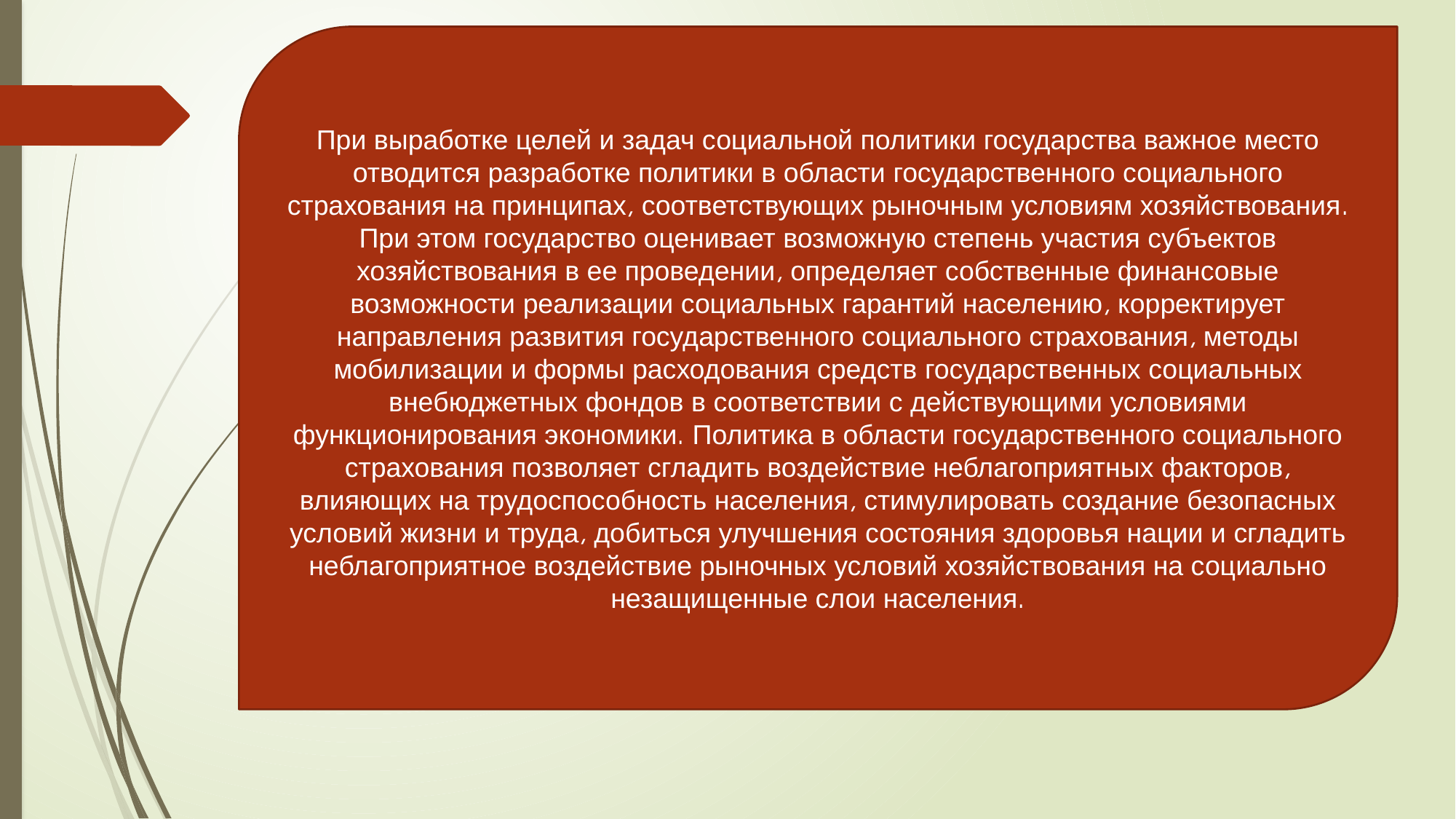

При выработке целей и задач социальной политики государства важное место отводится разработке политики в области государственного социального страхования на принципах, соответствующих рыночным условиям хозяйствования. При этом государство оценивает возможную степень участия субъектов хозяйствования в ее проведении, определяет собственные финансовые возможности реализации социальных гарантий населению, корректирует направления развития государственного социального страхования, методы мобилизации и формы расходования средств государственных социальных внебюджетных фондов в соответствии с действующими условиями функционирования экономики. Политика в области государственного социального страхования позволяет сгладить воздействие неблагоприятных факторов, влияющих на трудоспособность населения, стимулировать создание безопасных условий жизни и труда, добиться улучшения состояния здоровья нации и сгладить неблагоприятное воздействие рыночных условий хозяйствования на социально незащищенные слои населения.